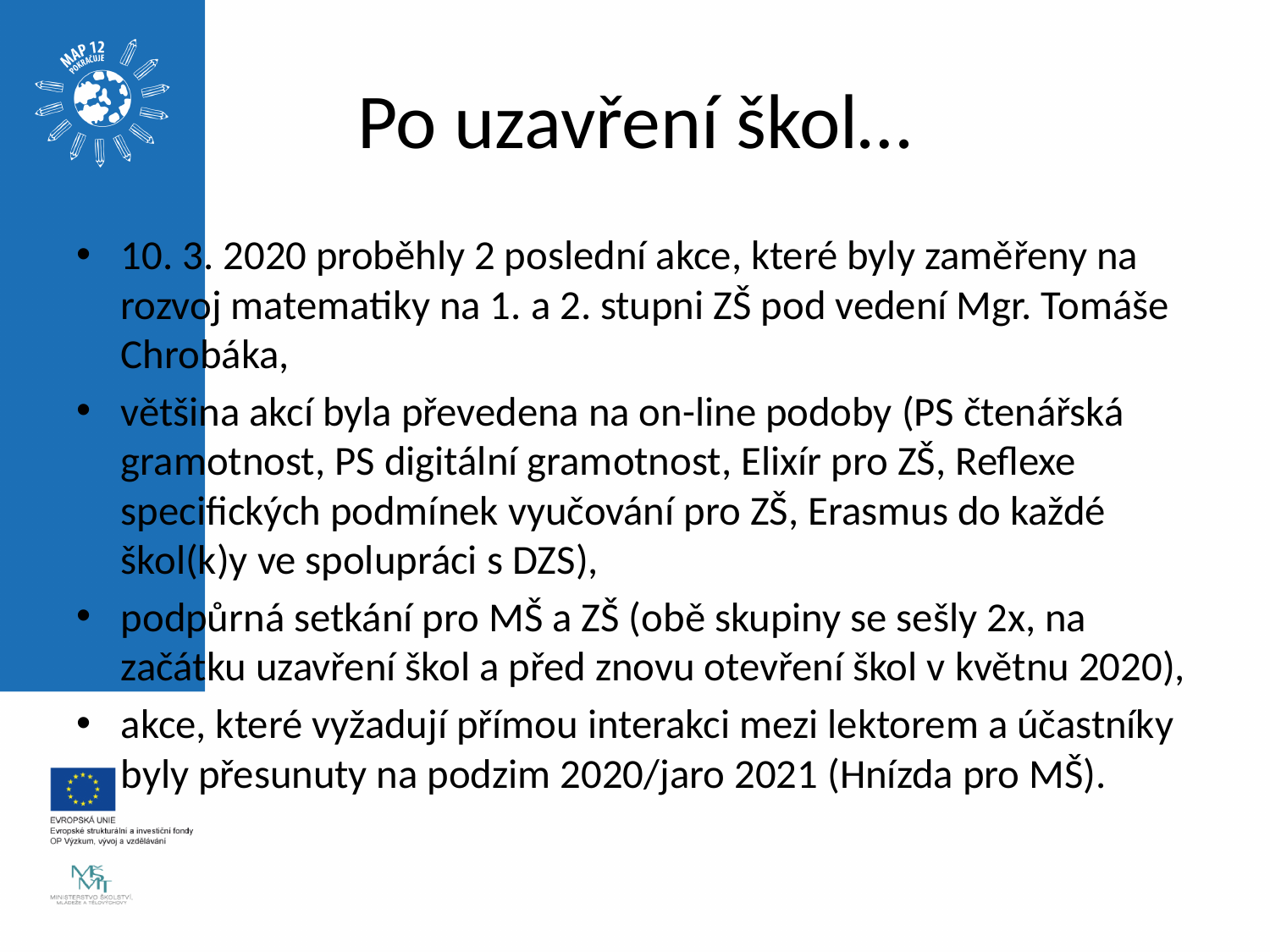

# Po uzavření škol…
10. 3. 2020 proběhly 2 poslední akce, které byly zaměřeny na rozvoj matematiky na 1. a 2. stupni ZŠ pod vedení Mgr. Tomáše Chrobáka,
většina akcí byla převedena na on-line podoby (PS čtenářská gramotnost, PS digitální gramotnost, Elixír pro ZŠ, Reflexe specifických podmínek vyučování pro ZŠ, Erasmus do každé škol(k)y ve spolupráci s DZS),
podpůrná setkání pro MŠ a ZŠ (obě skupiny se sešly 2x, na začátku uzavření škol a před znovu otevření škol v květnu 2020),
akce, které vyžadují přímou interakci mezi lektorem a účastníky byly přesunuty na podzim 2020/jaro 2021 (Hnízda pro MŠ).